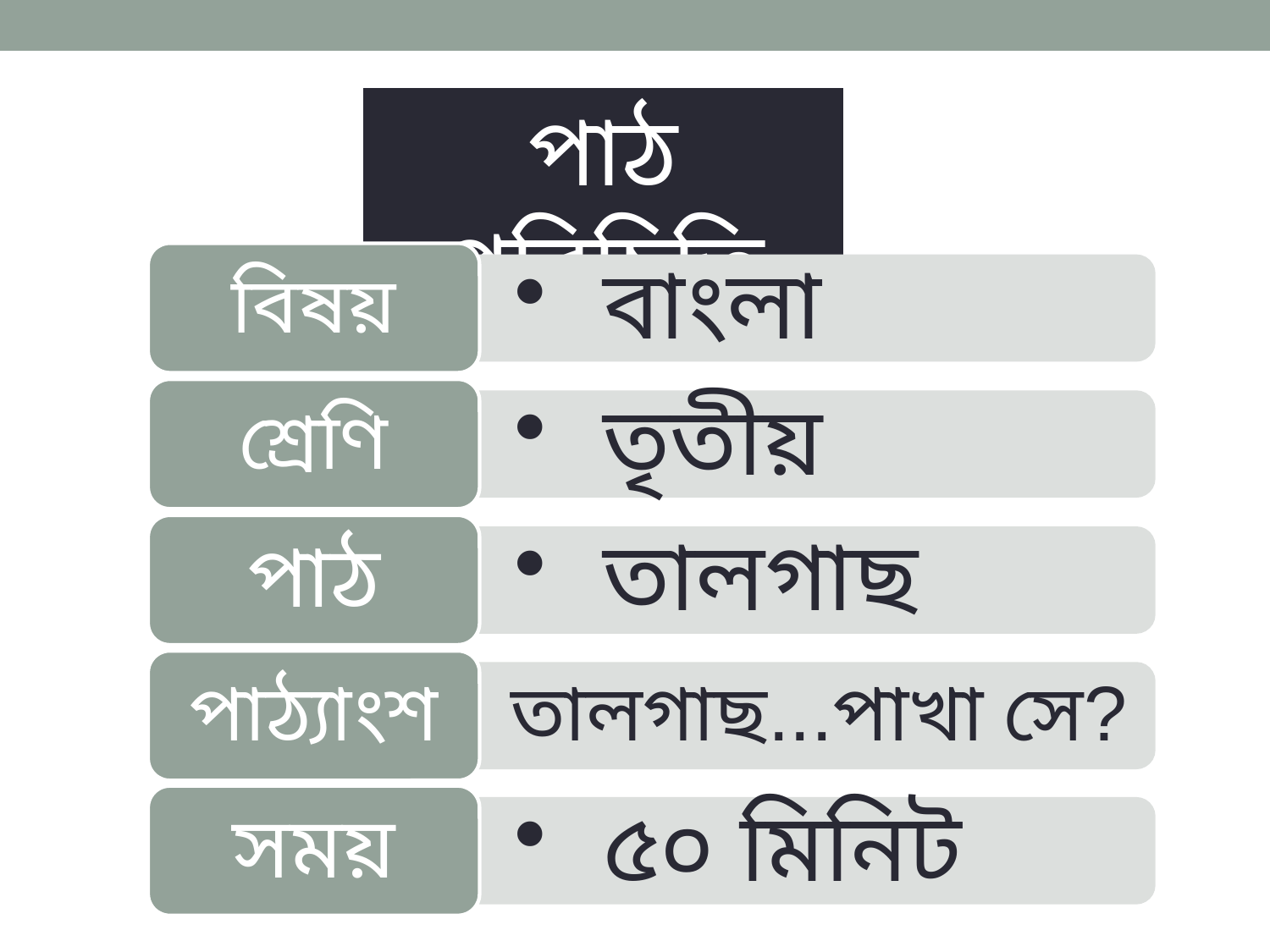

পাঠ পরিচিতি

বিষয়

  বাংলা

শ্রেণি

  তৃতীয়

পাঠ

  তালগাছ

পাঠ্যাংশ

তালগাছ...পাখা সে?

সময়

  ৫০ মিনিট